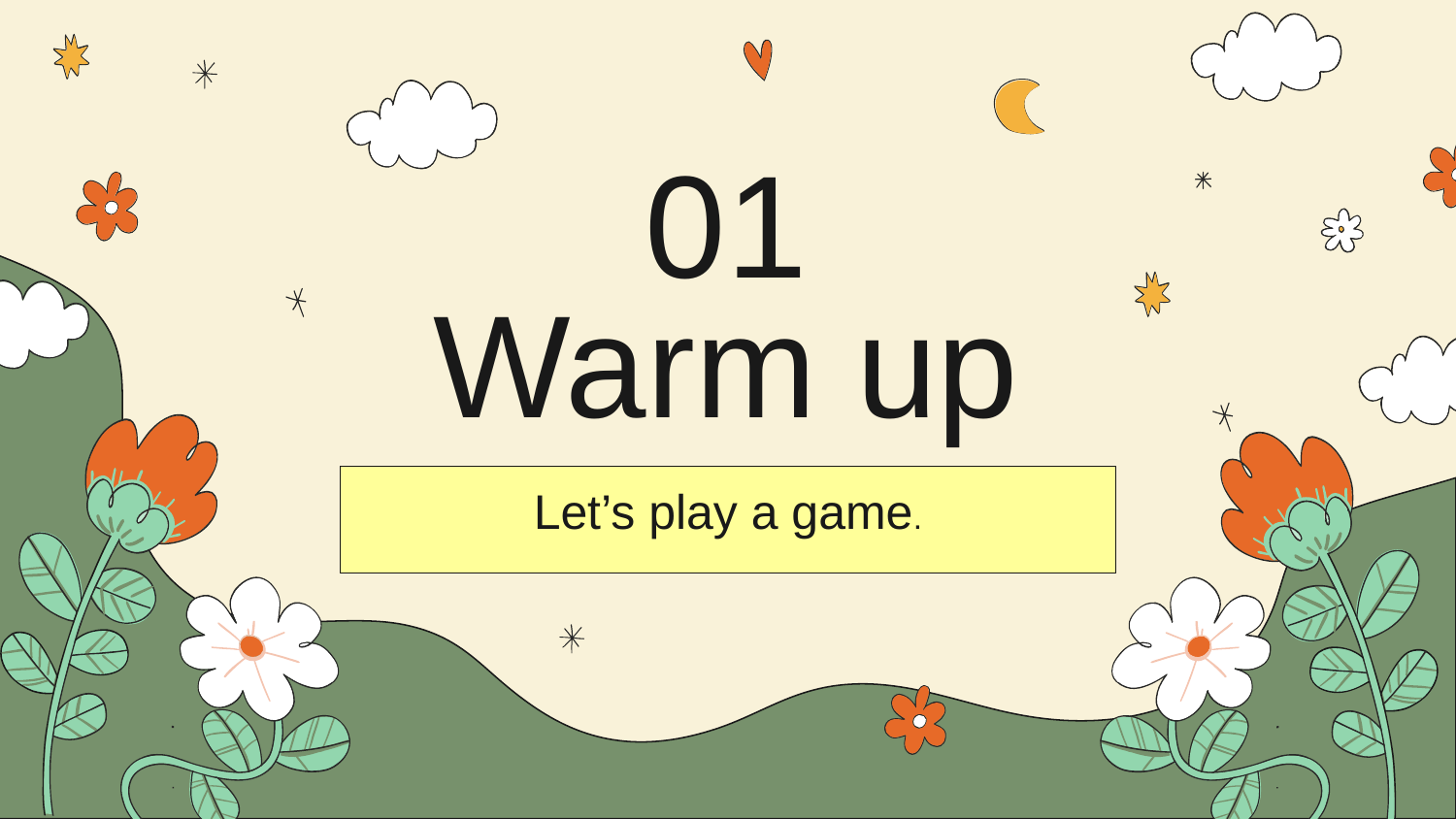

# 01 Warm up

Let’s play a game.